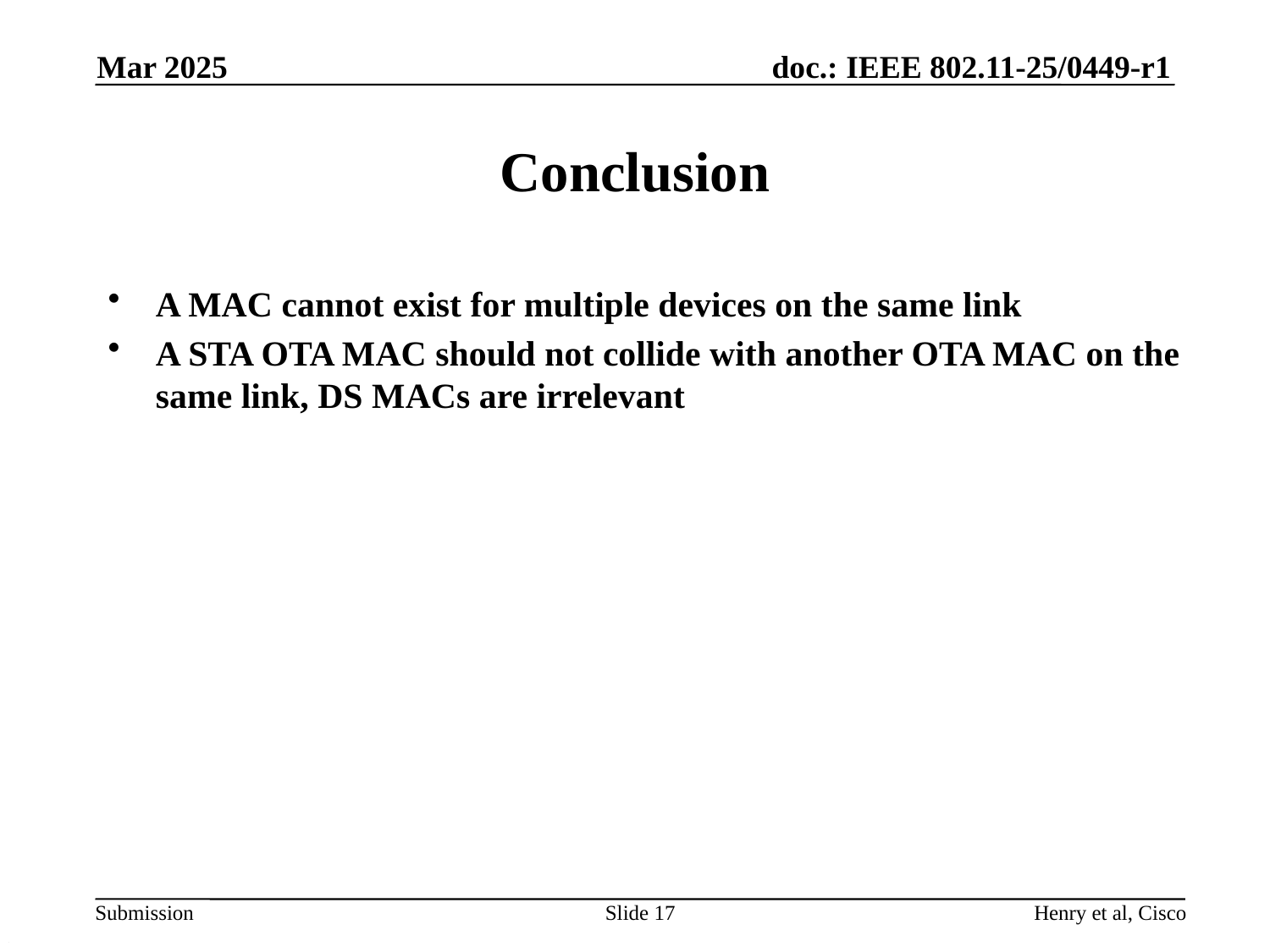

Mar 2025
# Conclusion
A MAC cannot exist for multiple devices on the same link
A STA OTA MAC should not collide with another OTA MAC on the same link, DS MACs are irrelevant

Slide 17
Henry et al, Cisco